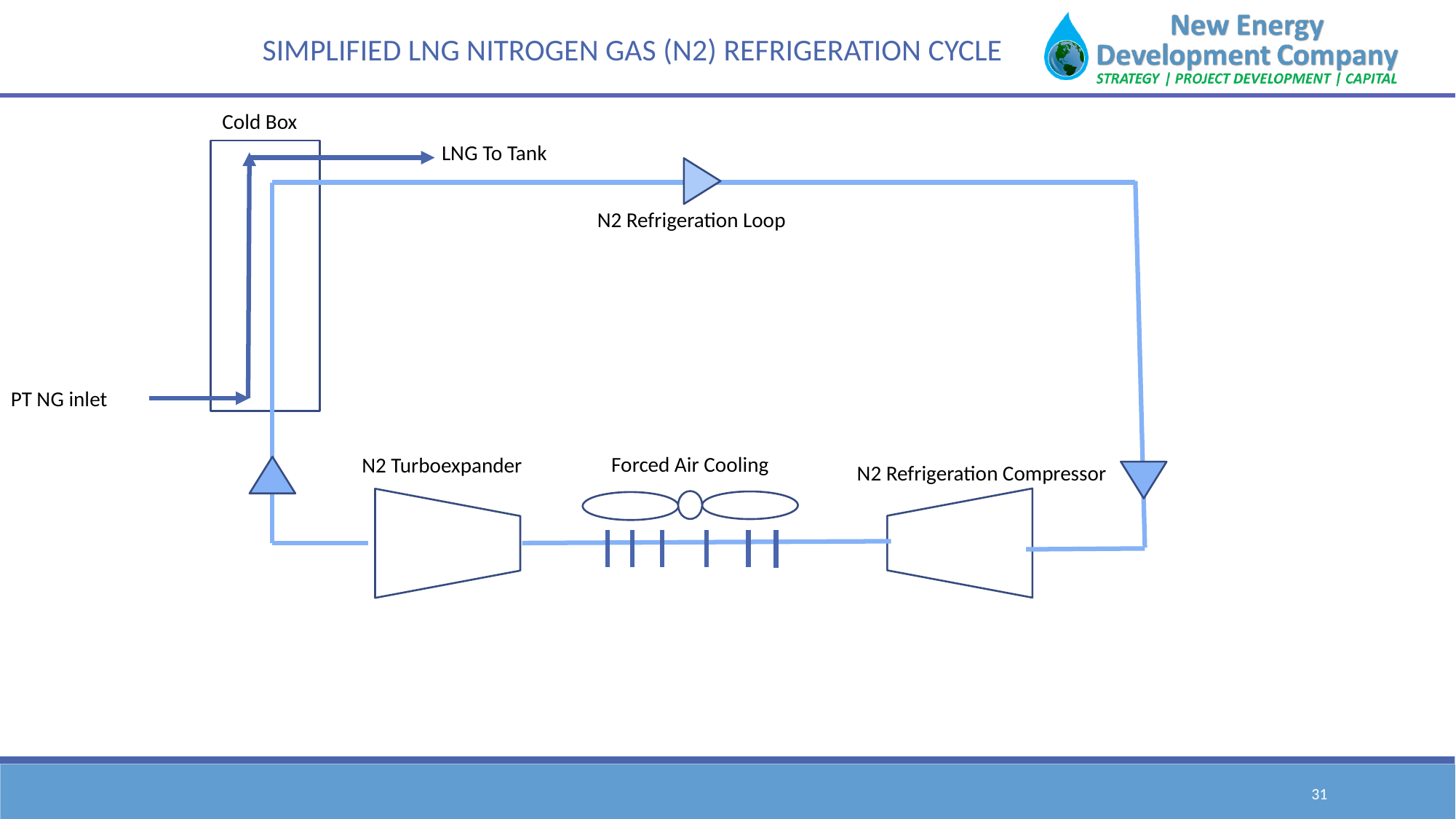

SIMPLIFIED LNG NITROGEN GAS (N2) REFRIGERATION CYCLE
Cold Box
LNG To Tank

N2 Refrigeration Loop
PT NG inlet
Forced Air Cooling
N2 Turboexpander
N2 Refrigeration Compressor

31